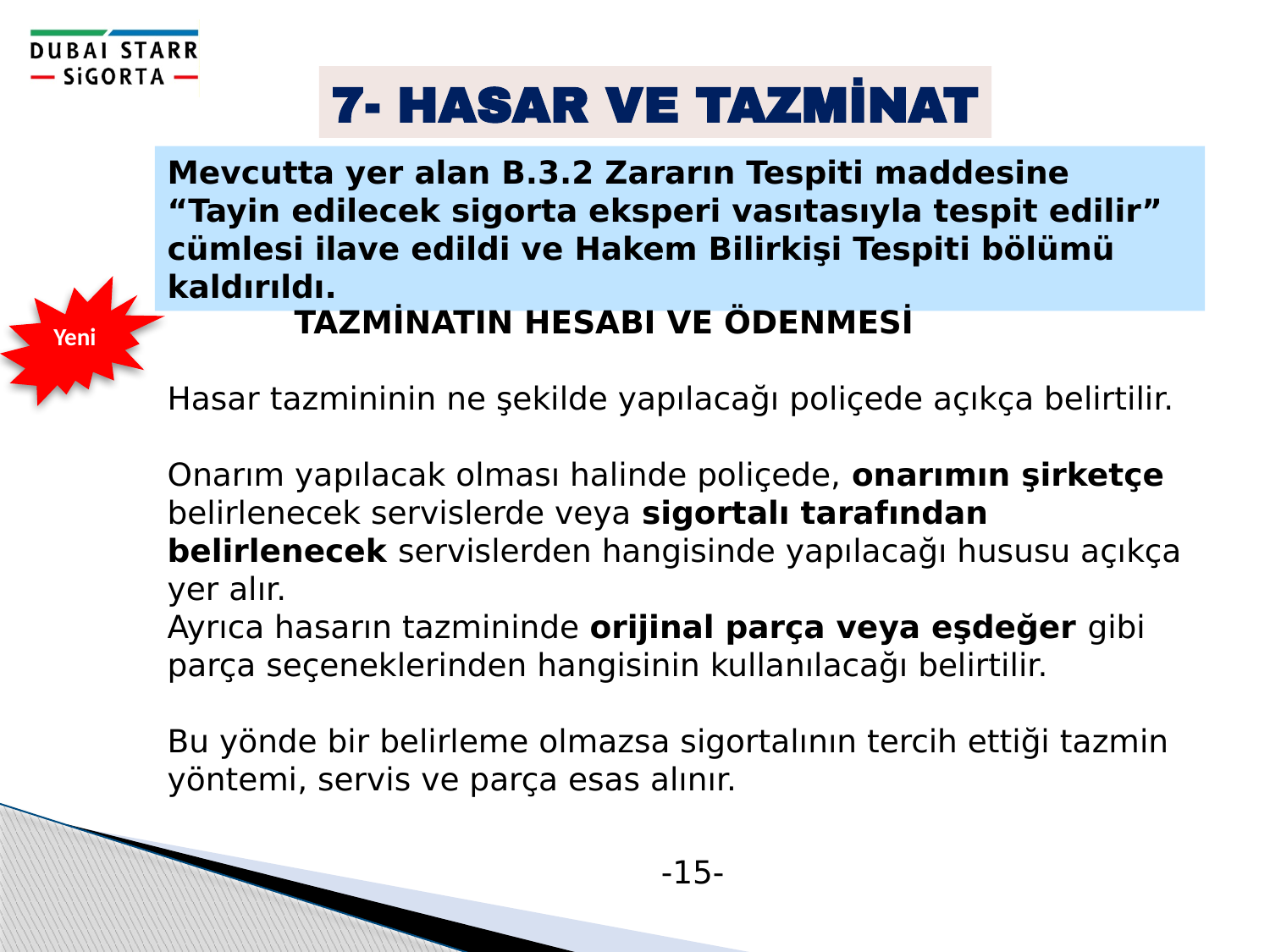

7- HASAR VE TAZMİNAT
Mevcutta yer alan B.3.2 Zararın Tespiti maddesine “Tayin edilecek sigorta eksperi vasıtasıyla tespit edilir” cümlesi ilave edildi ve Hakem Bilirkişi Tespiti bölümü kaldırıldı.
Yeni
	TAZMİNATIN HESABI VE ÖDENMESİ

Hasar tazmininin ne şekilde yapılacağı poliçede açıkça belirtilir.

Onarım yapılacak olması halinde poliçede, onarımın şirketçe belirlenecek servislerde veya sigortalı tarafından belirlenecek servislerden hangisinde yapılacağı hususu açıkça yer alır.
Ayrıca hasarın tazmininde orijinal parça veya eşdeğer gibi parça seçeneklerinden hangisinin kullanılacağı belirtilir.

Bu yönde bir belirleme olmazsa sigortalının tercih ettiği tazmin yöntemi, servis ve parça esas alınır.
-15-